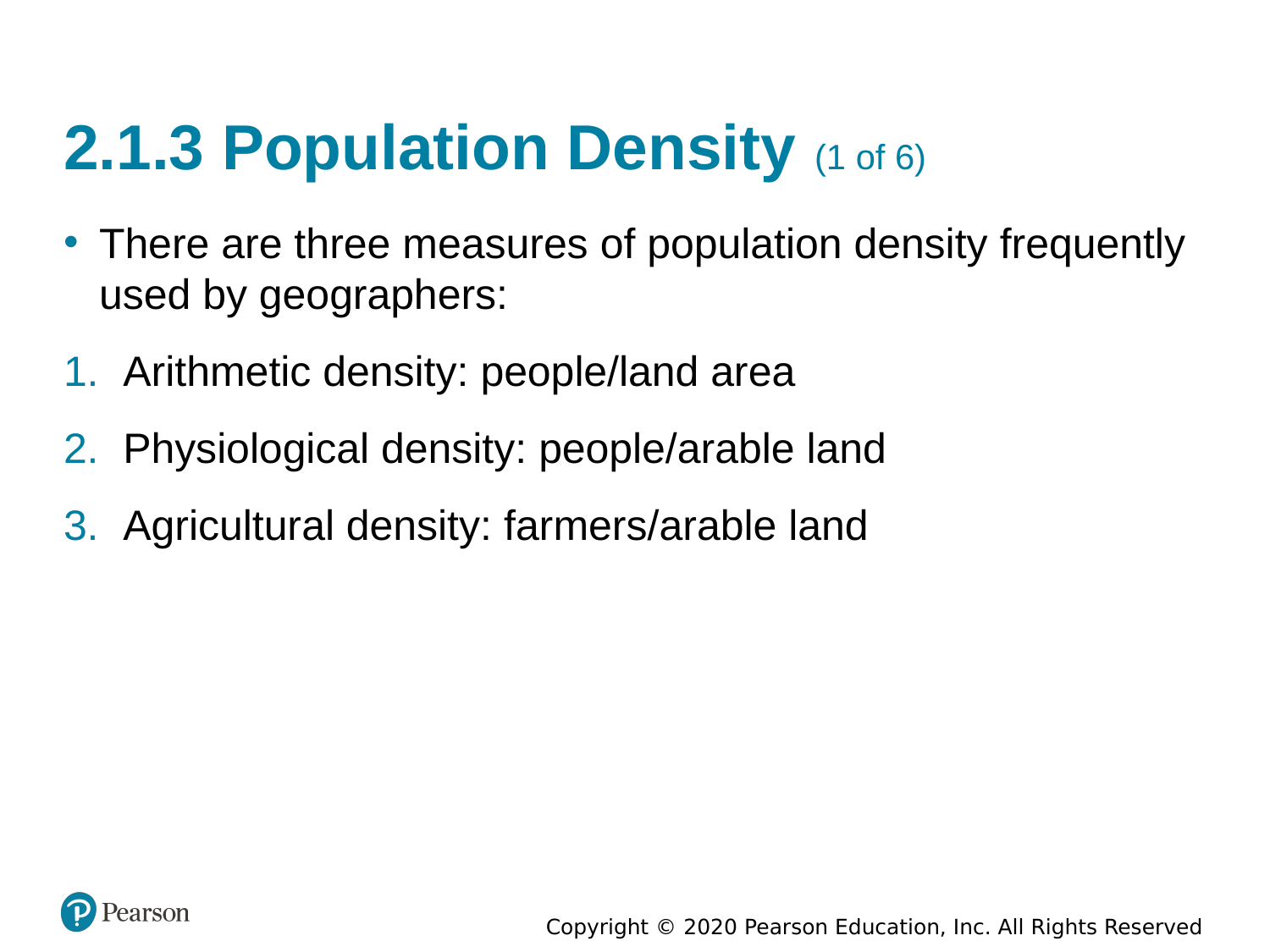

# 2.1.3 Population Density (1 of 6)
There are three measures of population density frequently used by geographers:
Arithmetic density: people/land area
Physiological density: people/arable land
Agricultural density: farmers/arable land